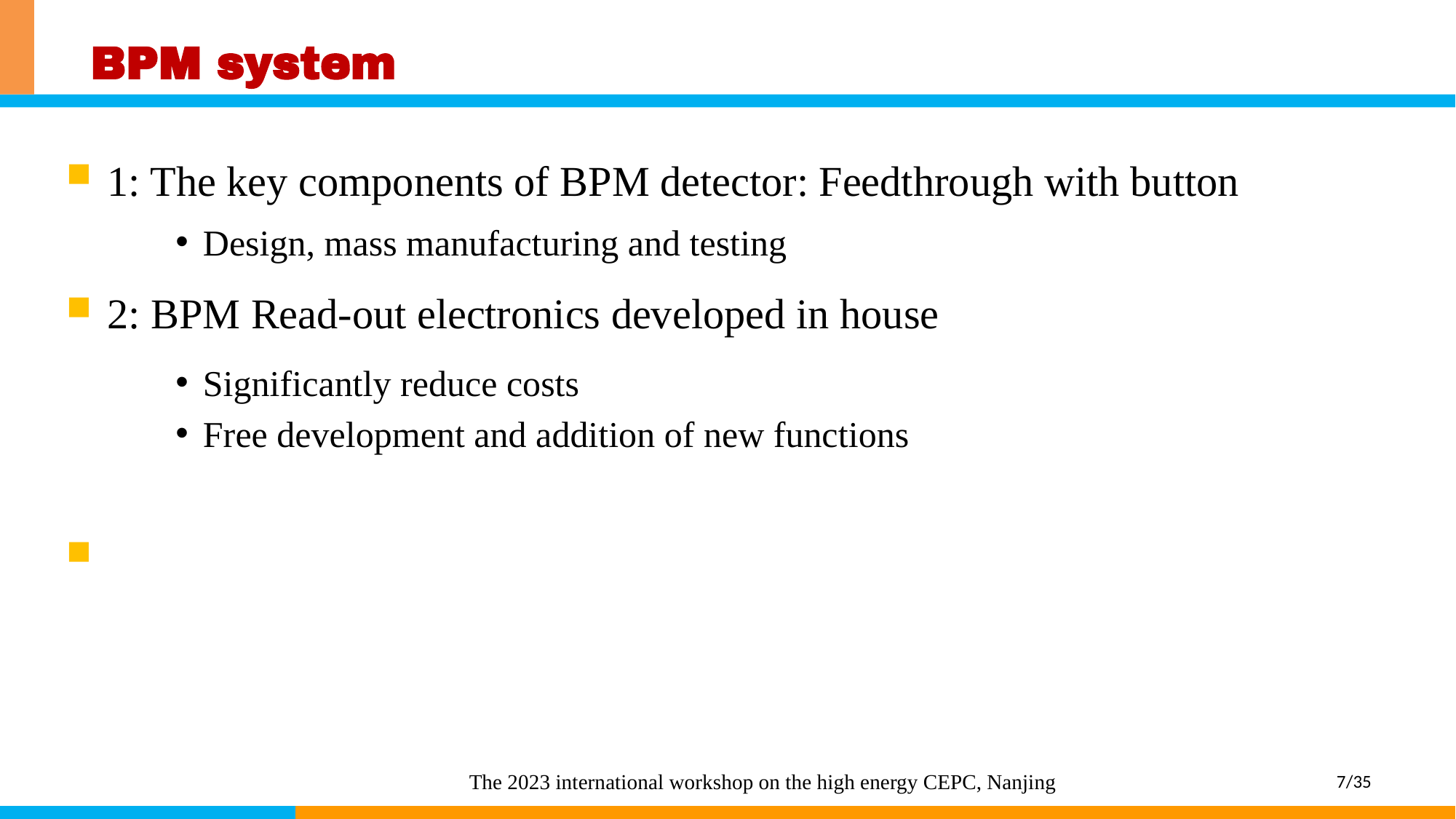

# BPM system
1: The key components of BPM detector: Feedthrough with button
Design, mass manufacturing and testing
2: BPM Read-out electronics developed in house
Significantly reduce costs
Free development and addition of new functions

The 2023 international workshop on the high energy CEPC, Nanjing
7/35